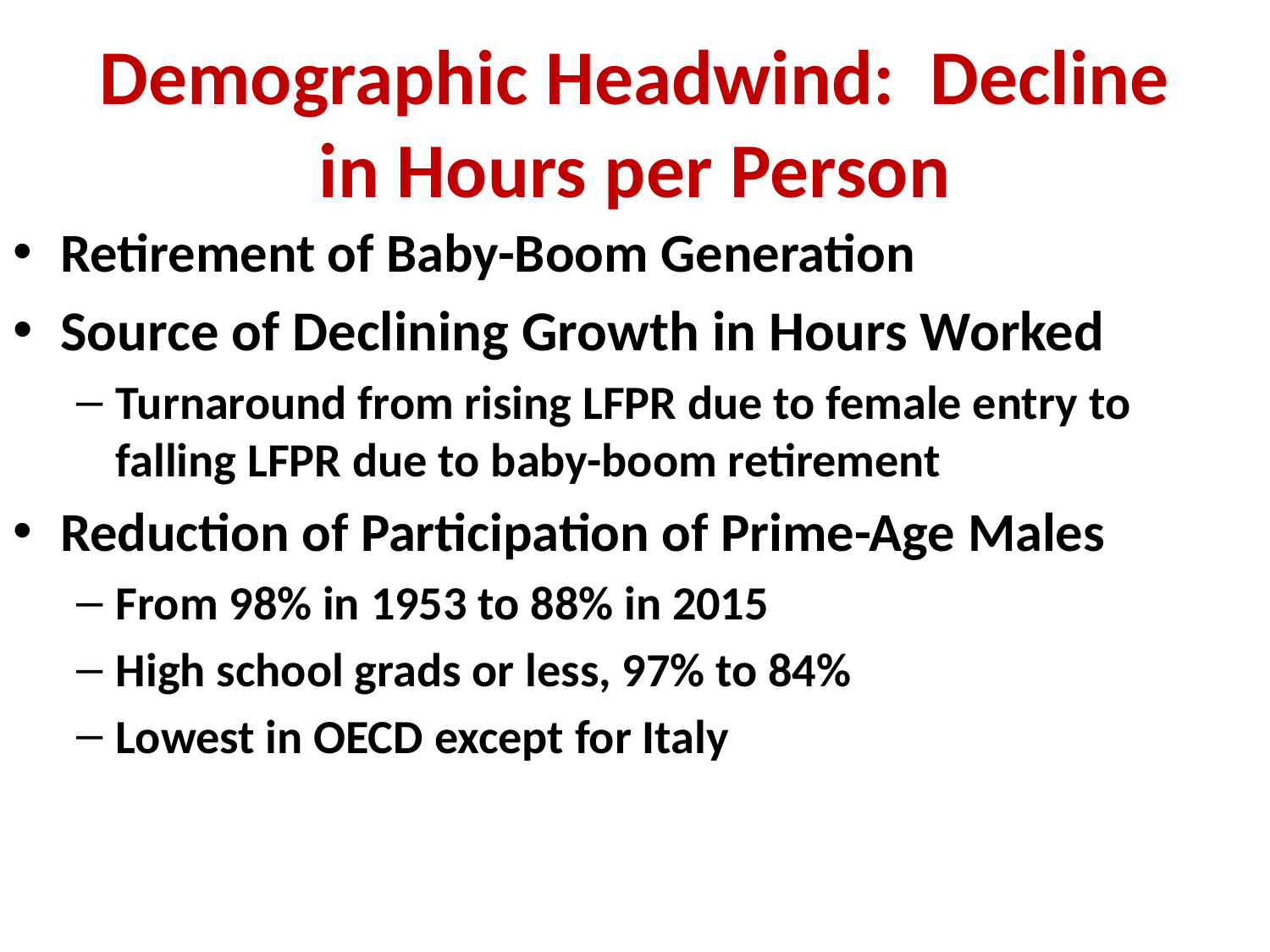

# Demographic Headwind:  Decline in Hours per Person
Retirement of Baby-Boom Generation
Source of Declining Growth in Hours Worked
Turnaround from rising LFPR due to female entry to falling LFPR due to baby-boom retirement
Reduction of Participation of Prime-Age Males
From 98% in 1953 to 88% in 2015
High school grads or less, 97% to 84%
Lowest in OECD except for Italy